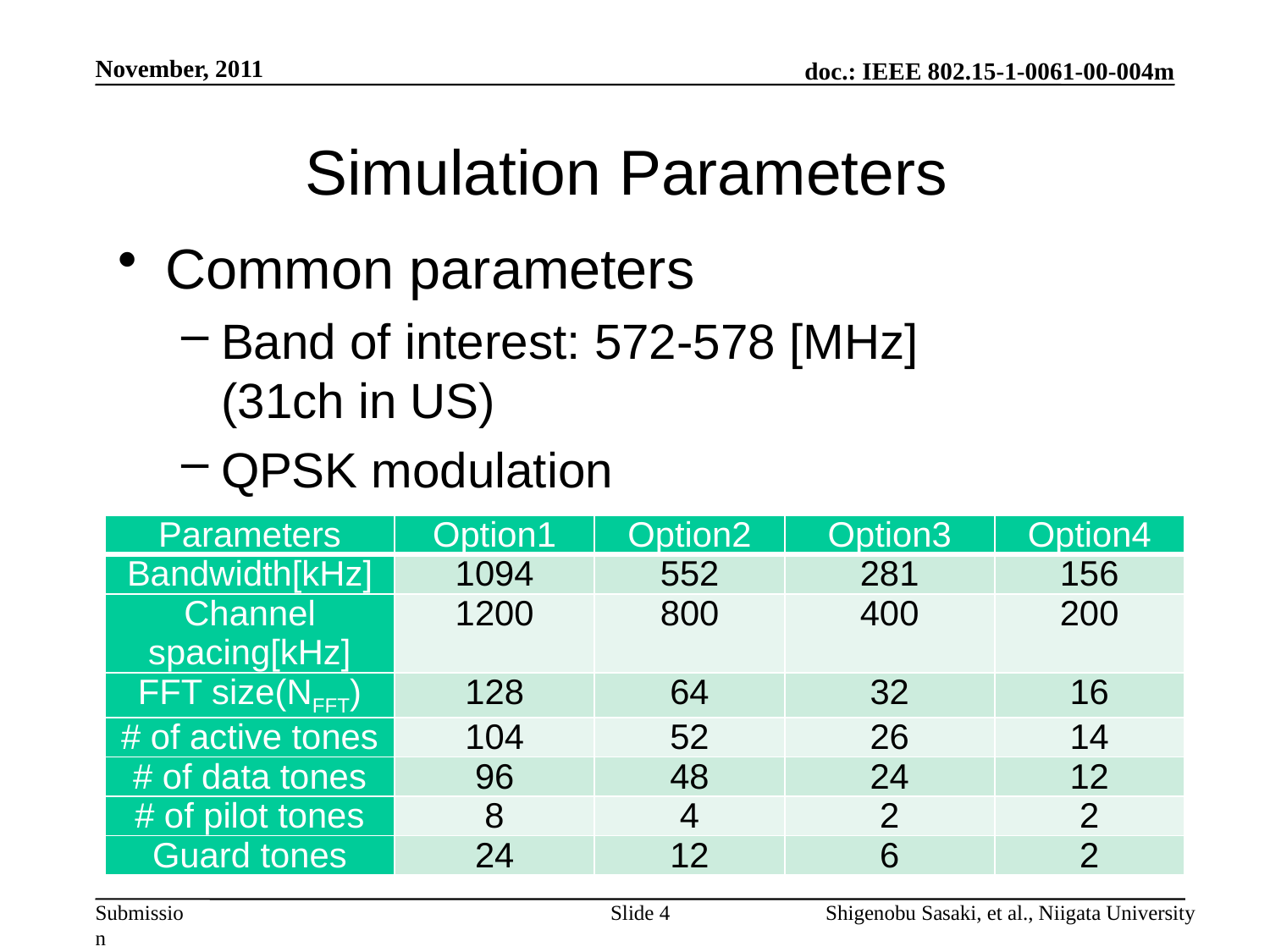

November, 2011
# Simulation Parameters
Common parameters
Band of interest: 572-578 [MHz]
(31ch in US)
QPSK modulation
| Parameters | Option1 | Option2 | Option3 | Option4 |
| --- | --- | --- | --- | --- |
| Bandwidth[kHz] | 1094 | 552 | 281 | 156 |
| Channel spacing[kHz] | 1200 | 800 | 400 | 200 |
| FFT size(NFFT) | 128 | 64 | 32 | 16 |
| # of active tones | 104 | 52 | 26 | 14 |
| # of data tones | 96 | 48 | 24 | 12 |
| # of pilot tones | 8 | 4 | 2 | 2 |
| Guard tones | 24 | 12 | 6 | 2 |
Slide 4
Shigenobu Sasaki, et al., Niigata University